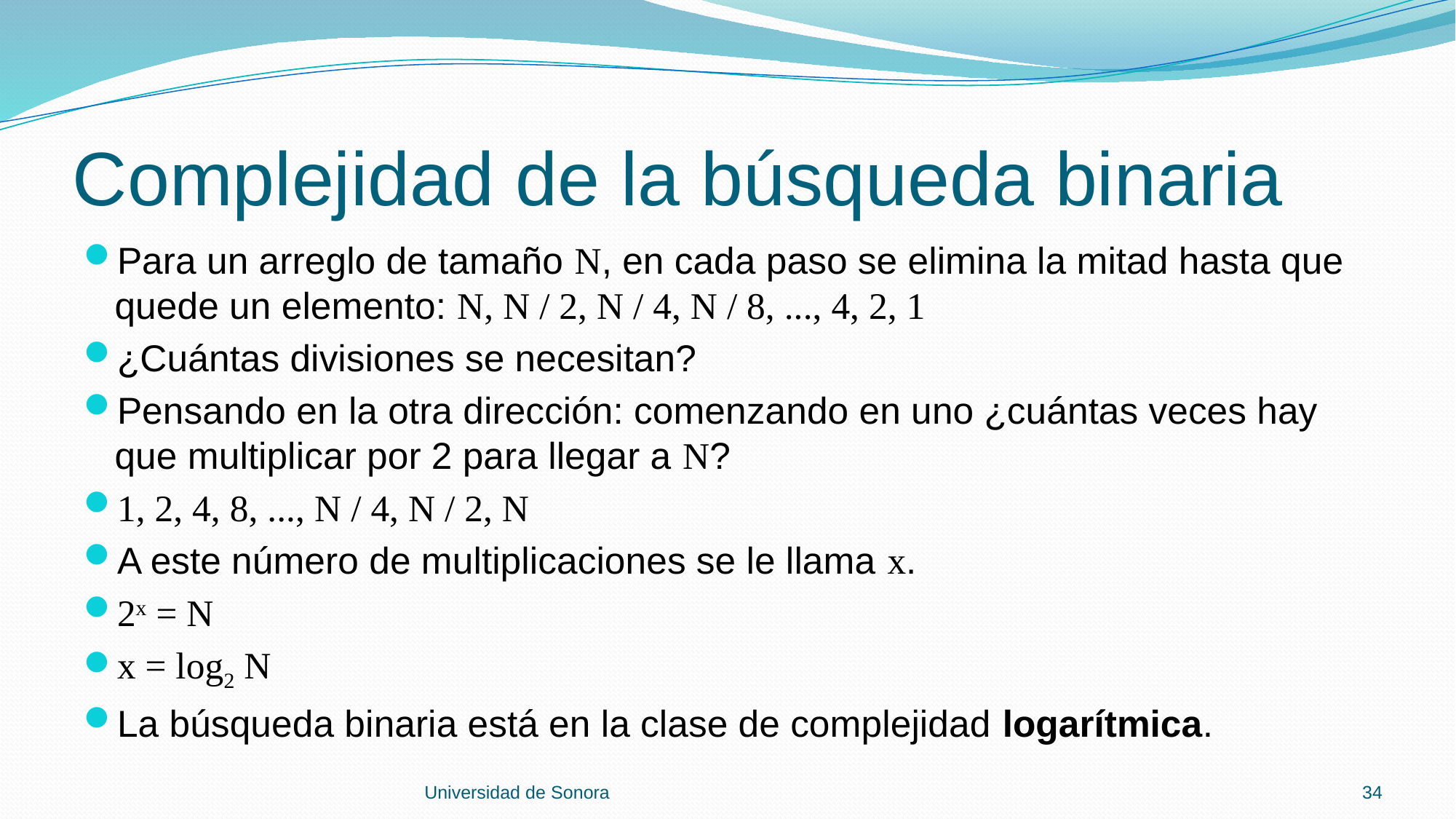

# Complejidad de la búsqueda binaria
Para un arreglo de tamaño N, en cada paso se elimina la mitad hasta que quede un elemento: N, N / 2, N / 4, N / 8, ..., 4, 2, 1
¿Cuántas divisiones se necesitan?
Pensando en la otra dirección: comenzando en uno ¿cuántas veces hay que multiplicar por 2 para llegar a N?
1, 2, 4, 8, ..., N / 4, N / 2, N
A este número de multiplicaciones se le llama x.
2x = N
x = log2 N
La búsqueda binaria está en la clase de complejidad logarítmica.
Universidad de Sonora
34